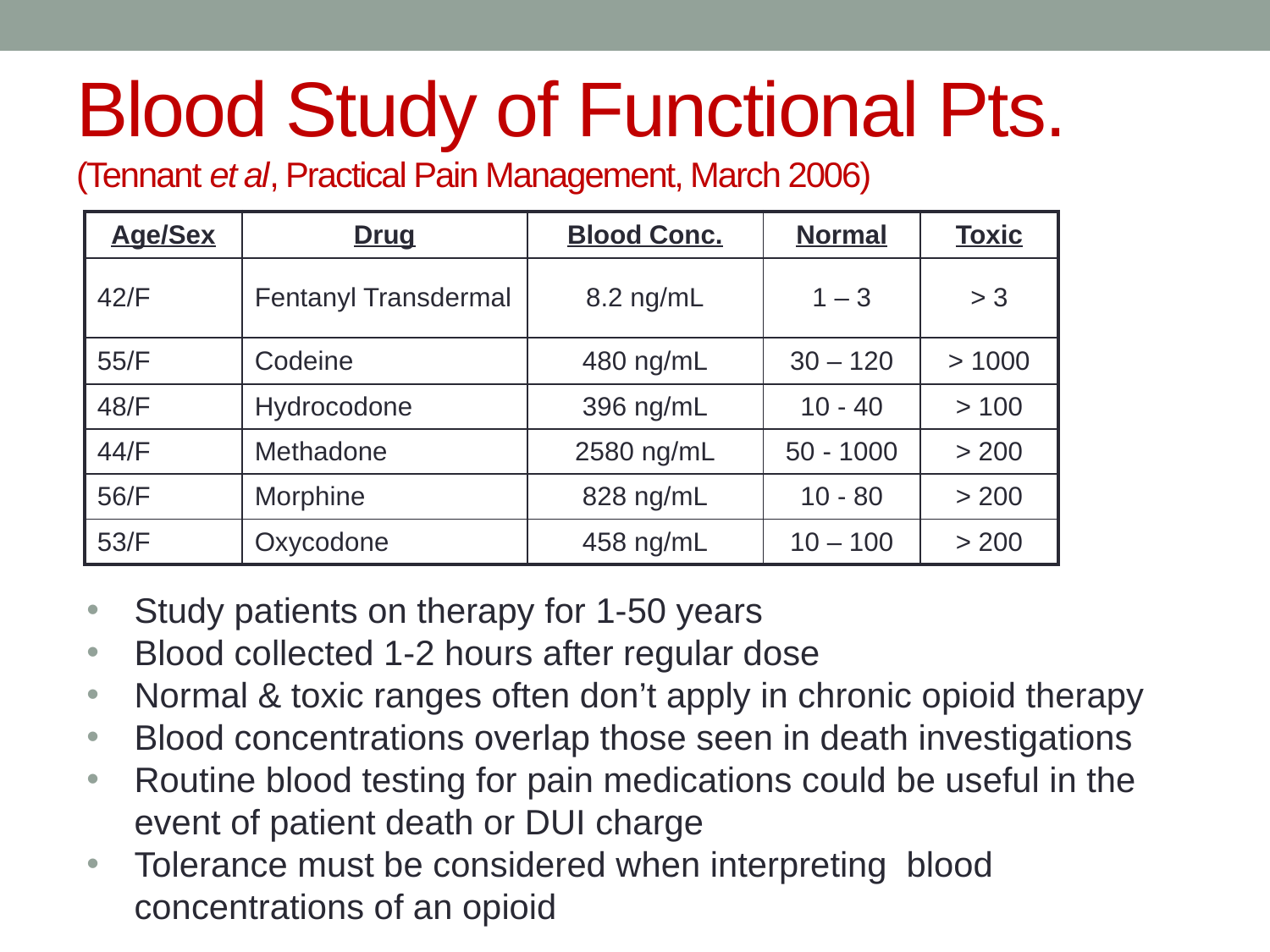

# Blood Study of Functional Pts. (Tennant et al, Practical Pain Management, March 2006)
| Age/Sex | Drug | Blood Conc. | Normal | Toxic |
| --- | --- | --- | --- | --- |
| 42/F | Fentanyl Transdermal | 8.2 ng/mL | 1 – 3 | > 3 |
| 55/F | Codeine | 480 ng/mL | 30 – 120 | > 1000 |
| 48/F | Hydrocodone | 396 ng/mL | 10 - 40 | > 100 |
| 44/F | Methadone | 2580 ng/mL | 50 - 1000 | > 200 |
| 56/F | Morphine | 828 ng/mL | 10 - 80 | > 200 |
| 53/F | Oxycodone | 458 ng/mL | 10 – 100 | > 200 |
Study patients on therapy for 1-50 years
Blood collected 1-2 hours after regular dose
Normal & toxic ranges often don’t apply in chronic opioid therapy
Blood concentrations overlap those seen in death investigations
Routine blood testing for pain medications could be useful in the event of patient death or DUI charge
Tolerance must be considered when interpreting  blood concentrations of an opioid